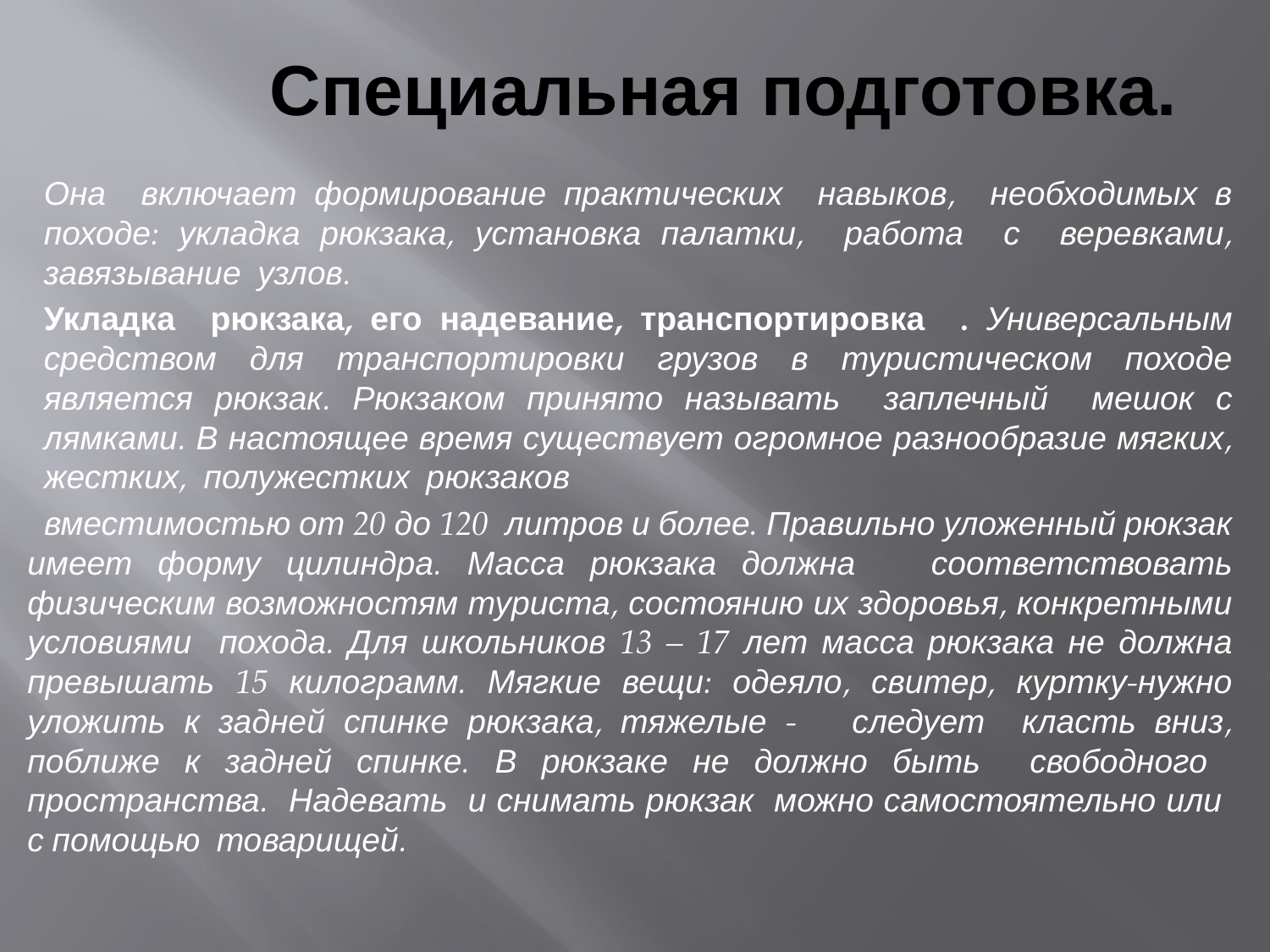

# Специальная подготовка.
Она  включает формирование практических  навыков,  необходимых в походе: укладка рюкзака, установка палатки,  работа  с  веревками, завязывание  узлов.
Укладка  рюкзака, его надевание, транспортировка  . Универсальным средством для транспортировки грузов в туристическом походе является рюкзак. Рюкзаком принято называть  заплечный  мешок с лямками. В настоящее время существует огромное разнообразие мягких, жестких,  полужестких  рюкзаков
  вместимостью от 20 до 120  литров и более. Правильно уложенный рюкзак имеет форму цилиндра. Масса рюкзака должна   соответствовать физическим возможностям туриста, состоянию их здоровья, конкретными условиями  похода. Для школьников 13 – 17 лет масса рюкзака не должна превышать 15 килограмм. Мягкие вещи: одеяло, свитер, куртку-нужно уложить к задней спинке рюкзака, тяжелые -   следует  класть вниз, поближе к задней спинке. В рюкзаке не должно быть  свободного  пространства.  Надевать  и снимать рюкзак  можно самостоятельно или  с помощью  товарищей.